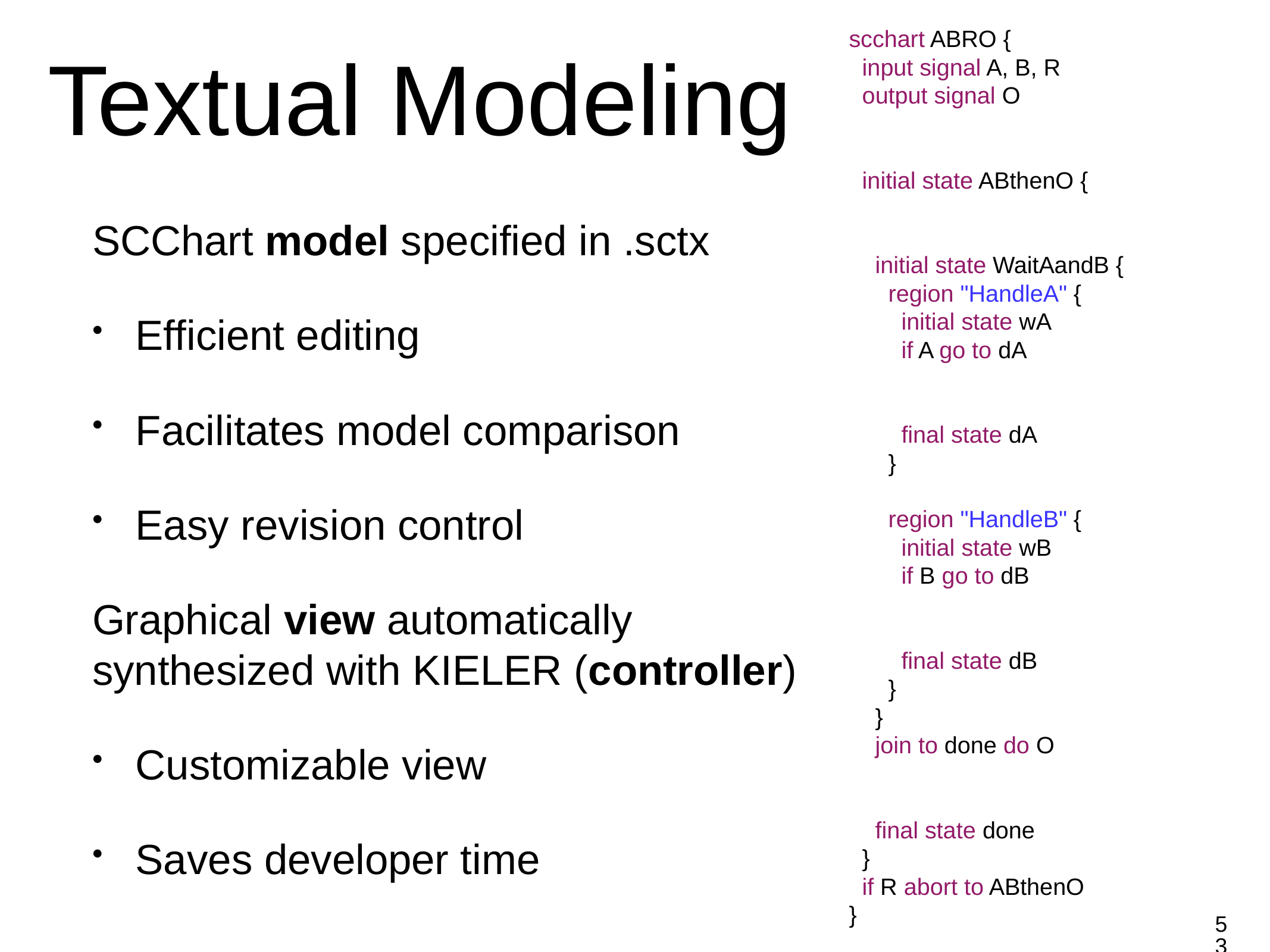

# Textual Modeling
scchart ABRO {
  input signal A, B, R
  output signal O

  initial state ABthenO {

    initial state WaitAandB {
      region "HandleA" {
        initial state wA
        if A go to dA

        final state dA
      }

      region "HandleB" {
        initial state wB
        if B go to dB

        final state dB
      }
    }
    join to done do O

    final state done
  }
  if R abort to ABthenO
}
SCChart model specified in .sctx
Efficient editing
Facilitates model comparison
Easy revision control
Graphical view automatically synthesized with KIELER (controller)
Customizable view
Saves developer time
53